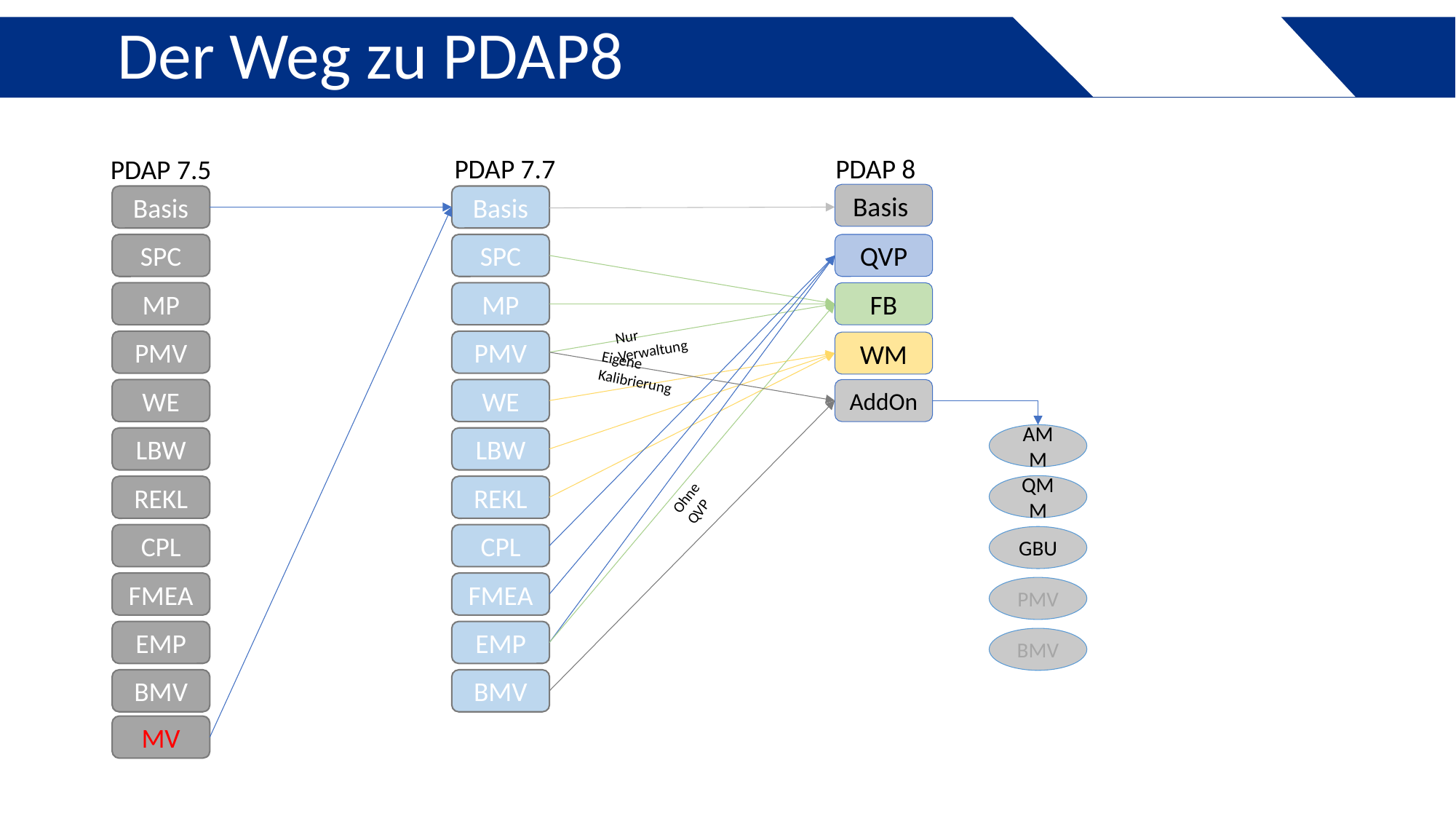

Der Weg zu PDAP8

PDAP 8
PDAP 7.7
PDAP 7.5
Basis
Basis
Basis
SPC
SPC
QVP
MP
MP
FB
Nur Verwaltung
PMV
PMV
WM
Eigene Kalibrierung
WE
WE
AddOn
AMM
LBW
LBW
QMM
REKL
REKL
Ohne QVP
CPL
CPL
GBU
FMEA
FMEA
PMV
EMP
EMP
BMV
BMV
BMV
MV